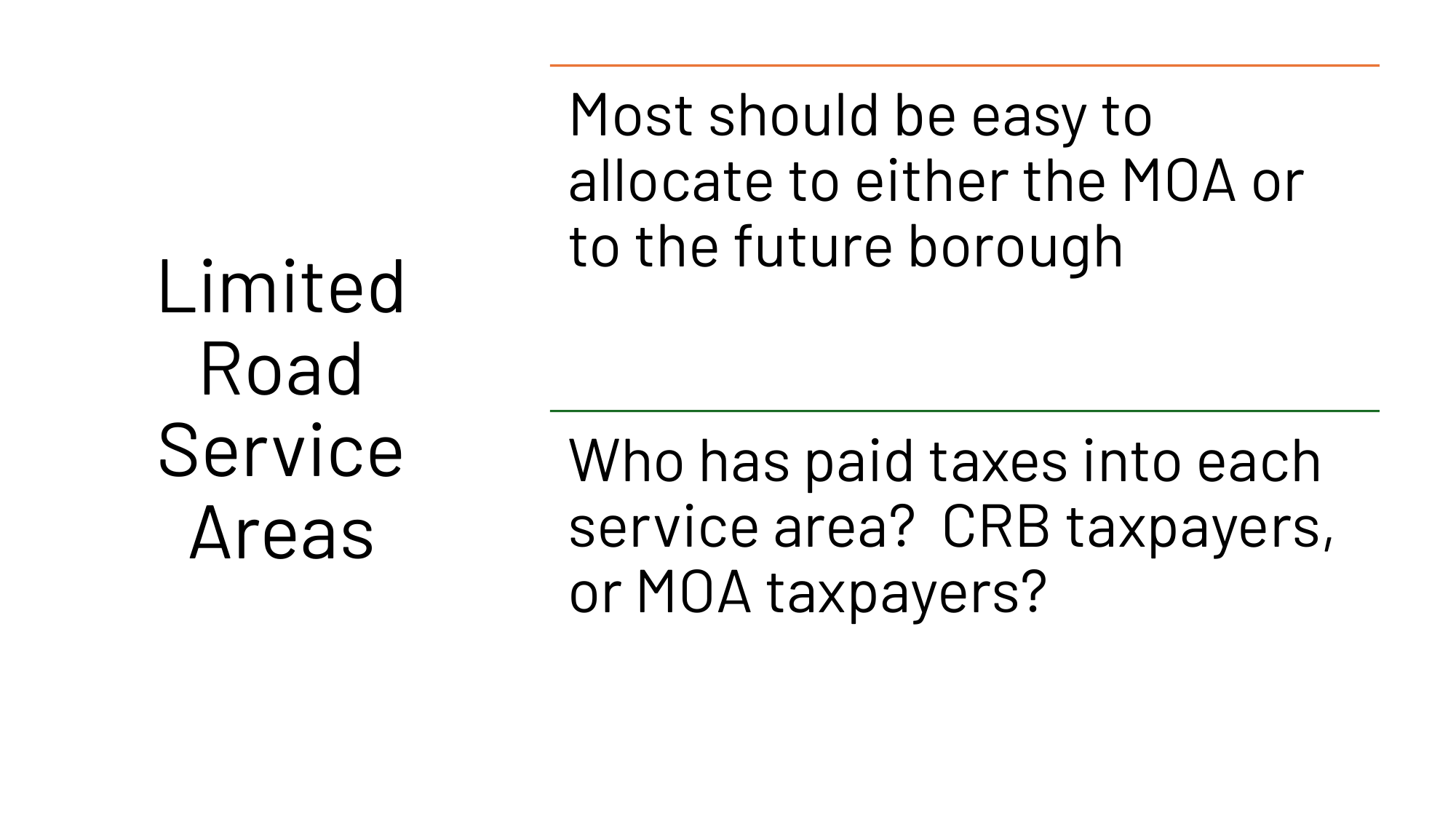

# Limited Road Service Areas
Most should be easy to allocate to either the MOA or to the future borough
Who has paid taxes into each service area?  CRB taxpayers, or MOA taxpayers?